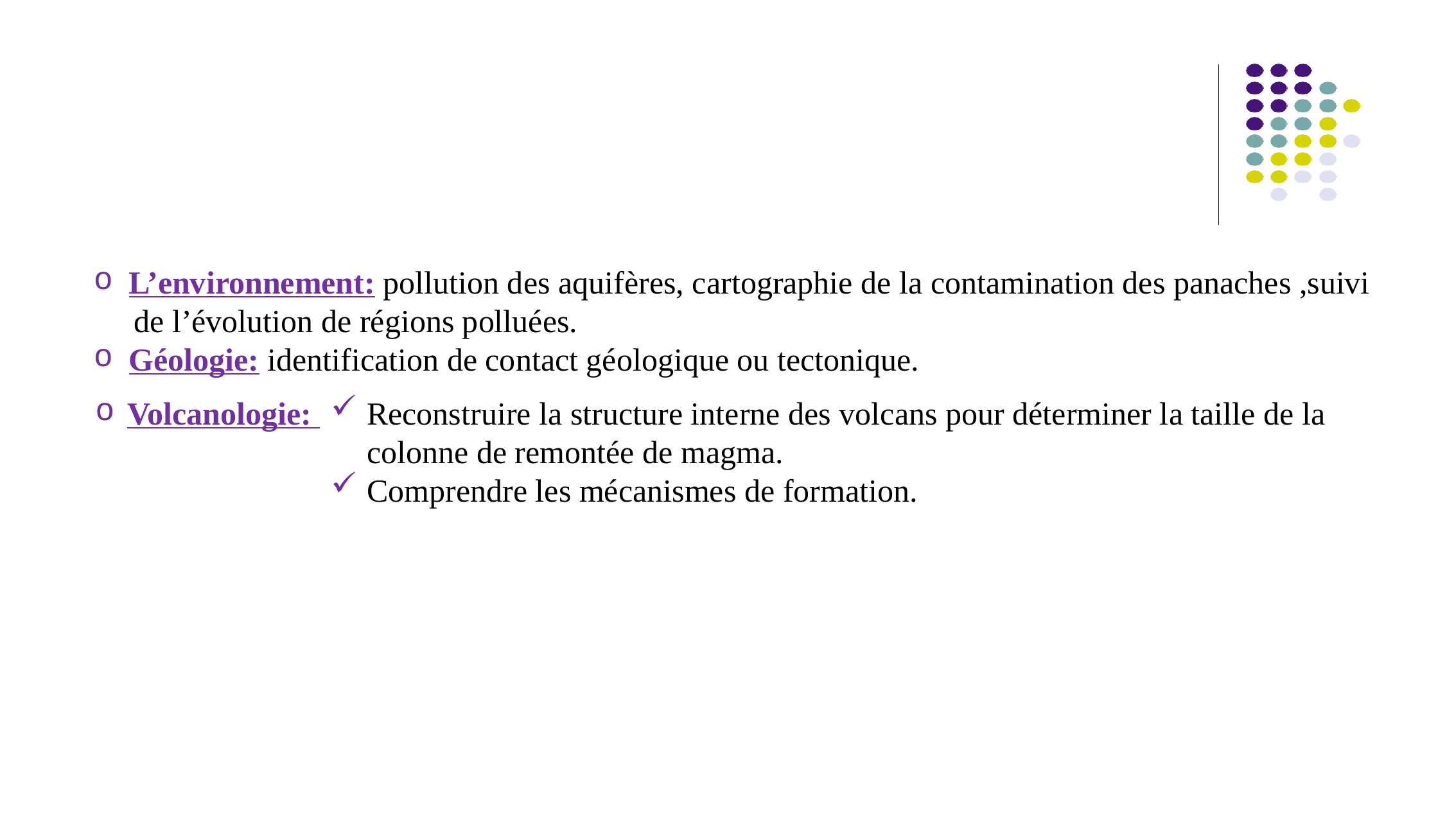

L’environnement: pollution des aquifères, cartographie de la contamination des panaches ,suivi       de l’évolution de régions polluées.
  Géologie: identification de contact géologique ou tectonique.

 Volcanologie:

Reconstruire la structure interne des volcans pour déterminer la taille de la colonne de remontée de magma.
Comprendre les mécanismes de formation.